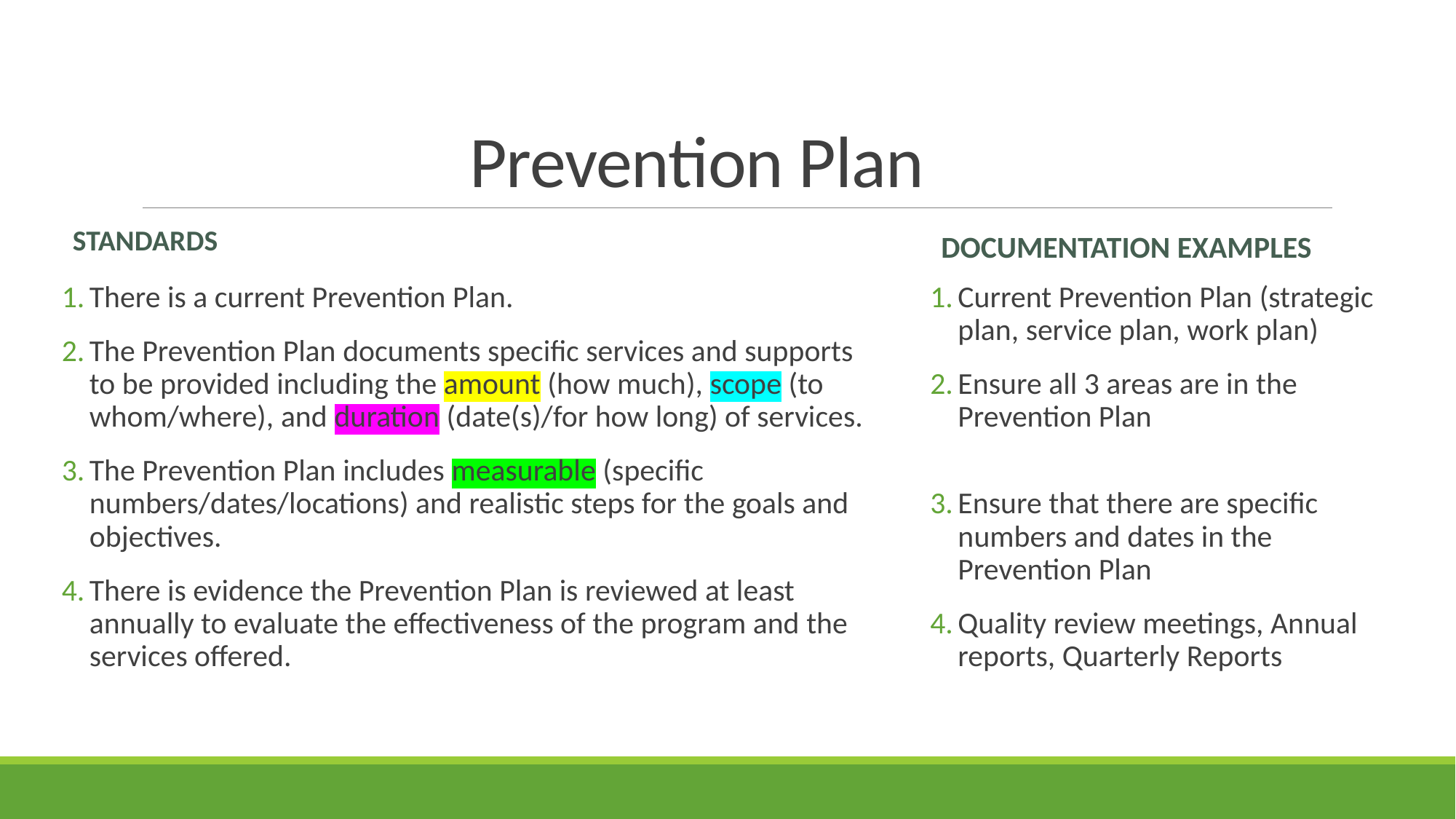

# Prevention Plan
Standards
Documentation Examples
There is a current Prevention Plan.
The Prevention Plan documents specific services and supports to be provided including the amount (how much), scope (to whom/where), and duration (date(s)/for how long) of services.
The Prevention Plan includes measurable (specific numbers/dates/locations) and realistic steps for the goals and objectives.
There is evidence the Prevention Plan is reviewed at least annually to evaluate the effectiveness of the program and the services offered.
Current Prevention Plan (strategic plan, service plan, work plan)
Ensure all 3 areas are in the Prevention Plan
Ensure that there are specific numbers and dates in the Prevention Plan
Quality review meetings, Annual reports, Quarterly Reports